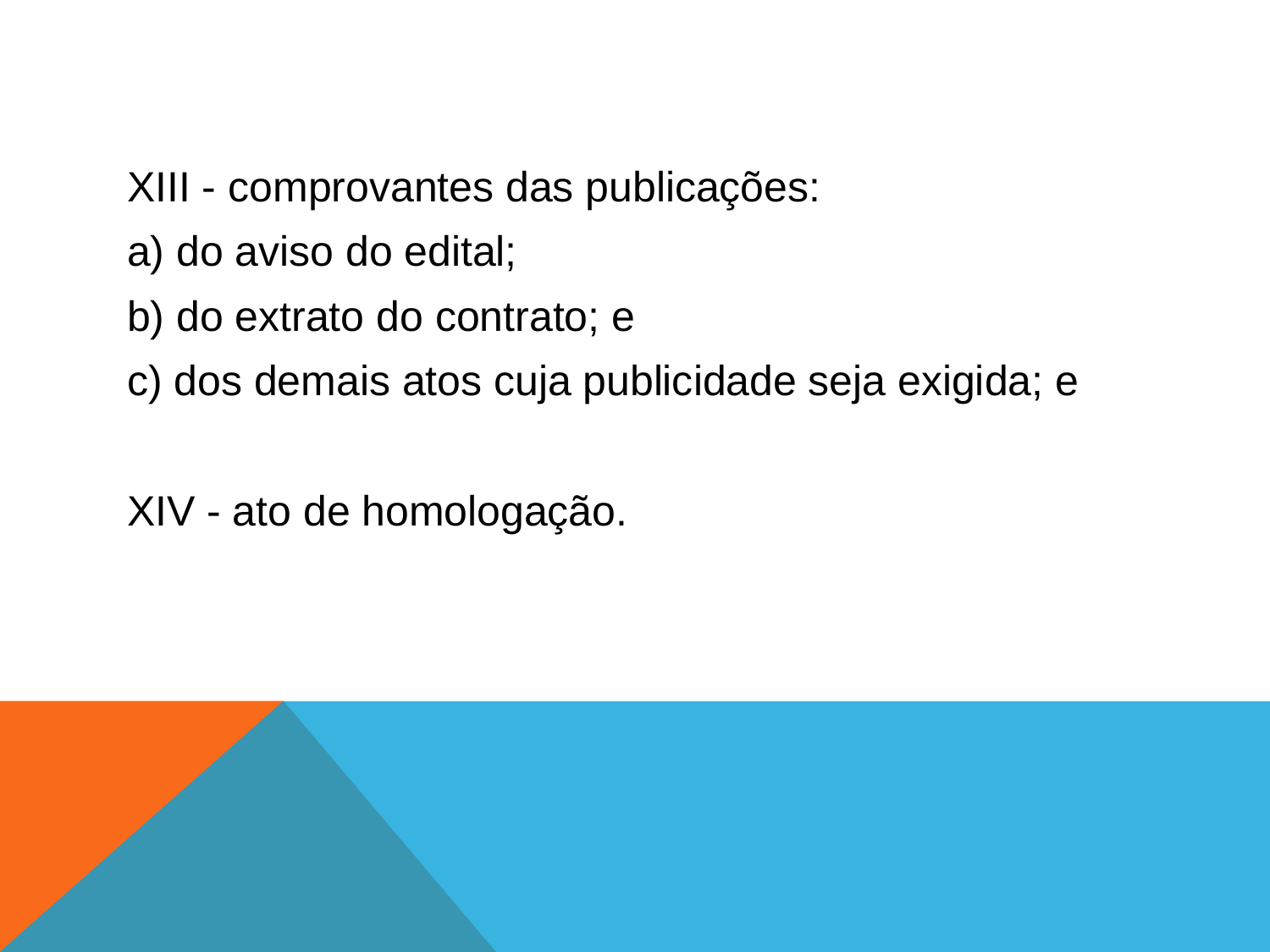

#
XIII - comprovantes das publicações:
a) do aviso do edital;
b) do extrato do contrato; e
c) dos demais atos cuja publicidade seja exigida; e

XIV - ato de homologação.